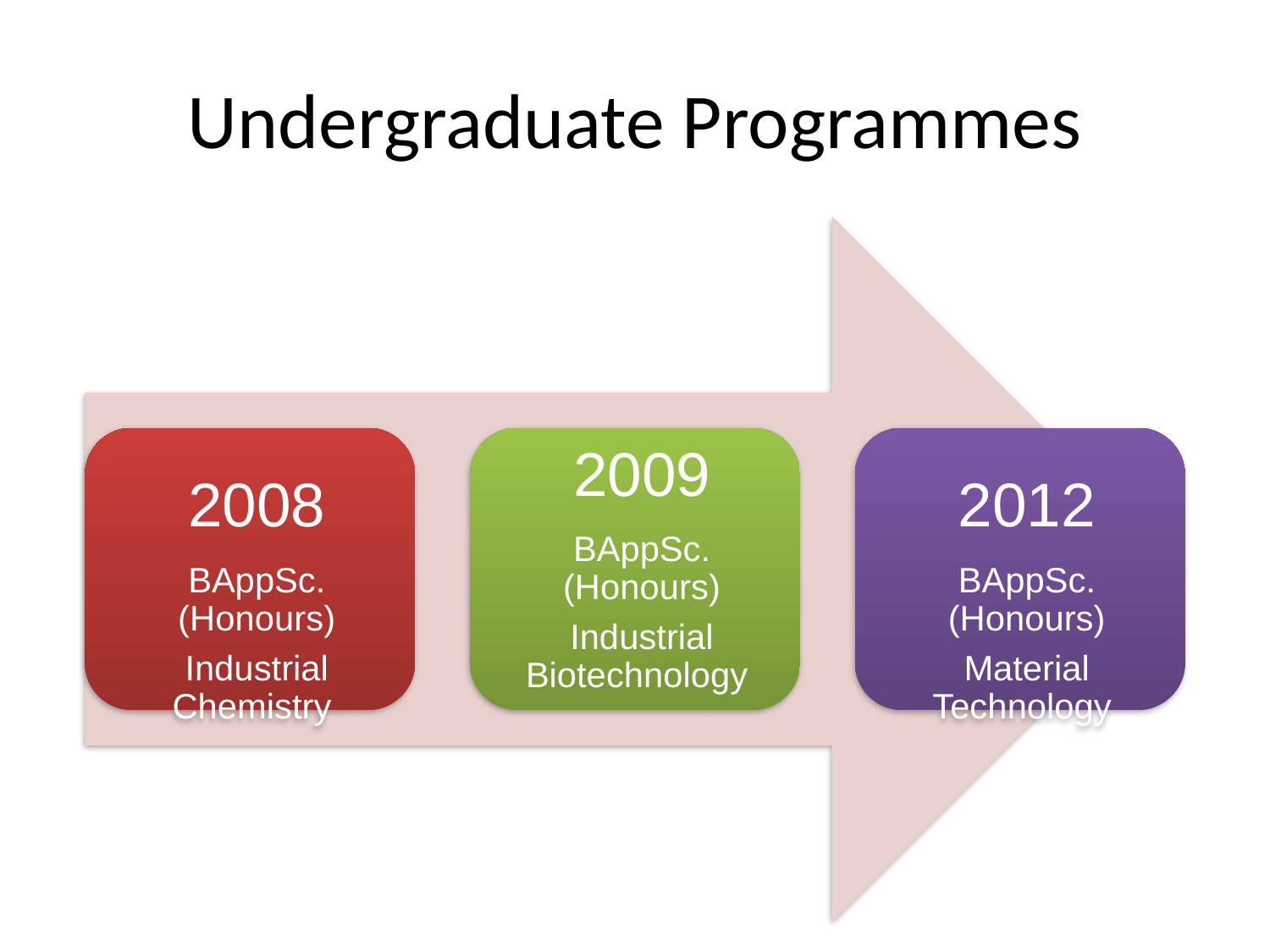

# Undergraduate Programmes
2008
BAppSc. (Honours)
Industrial Chemistry

2009
BAppSc. (Honours)
Industrial Biotechnology
2012
BAppSc. (Honours)
Material Technology